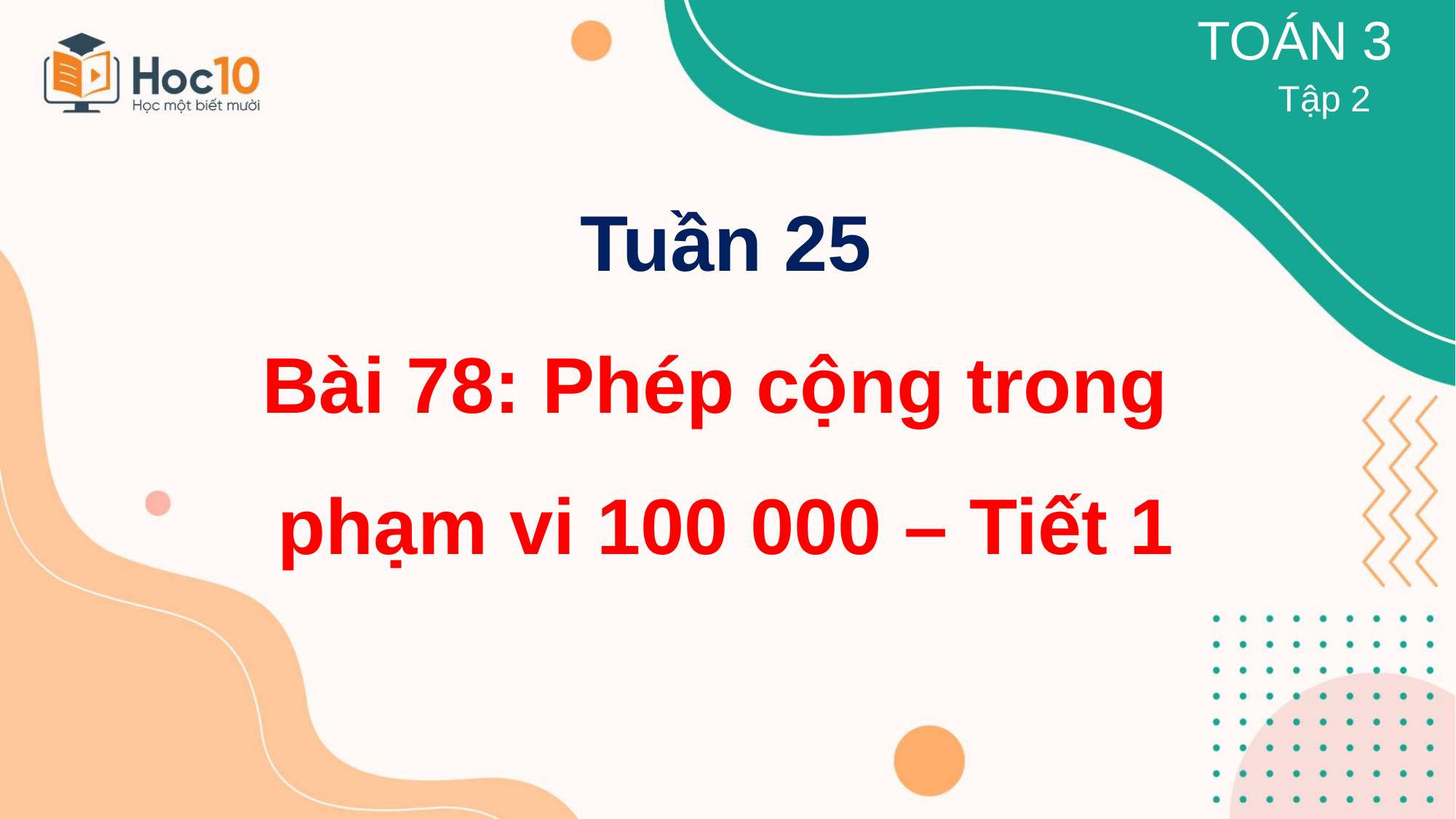

TOÁN 3
Tập 2
Tuần 25
Bài 78: Phép cộng trong
phạm vi 100 000 – Tiết 1